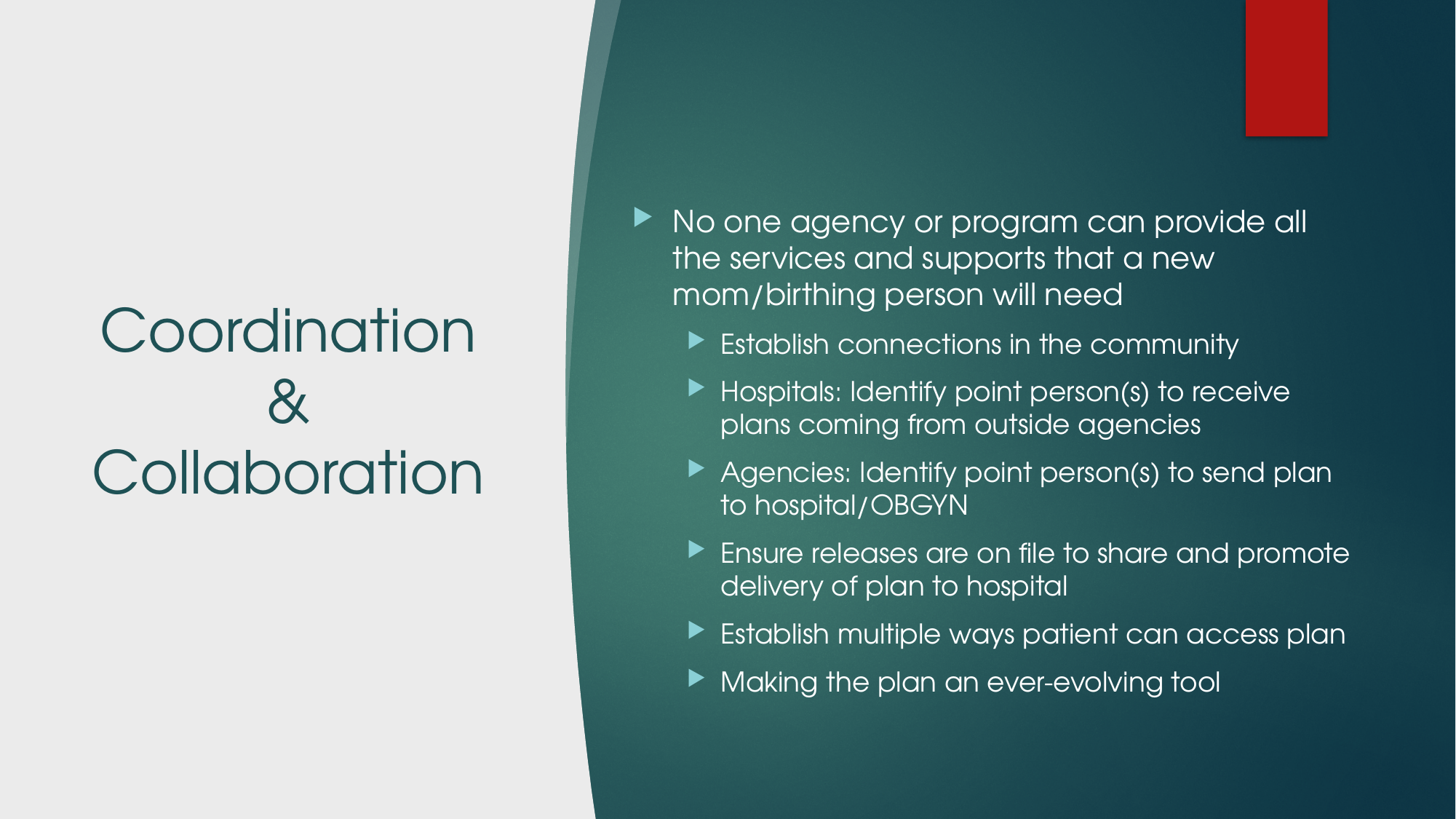

No one agency or program can provide all the services and supports that a new mom/birthing person will need
Establish connections in the community
Hospitals: Identify point person(s) to receive plans coming from outside agencies
Agencies: Identify point person(s) to send plan to hospital/OBGYN
Ensure releases are on file to share and promote delivery of plan to hospital
Establish multiple ways patient can access plan
Making the plan an ever-evolving tool
# Coordination & Collaboration